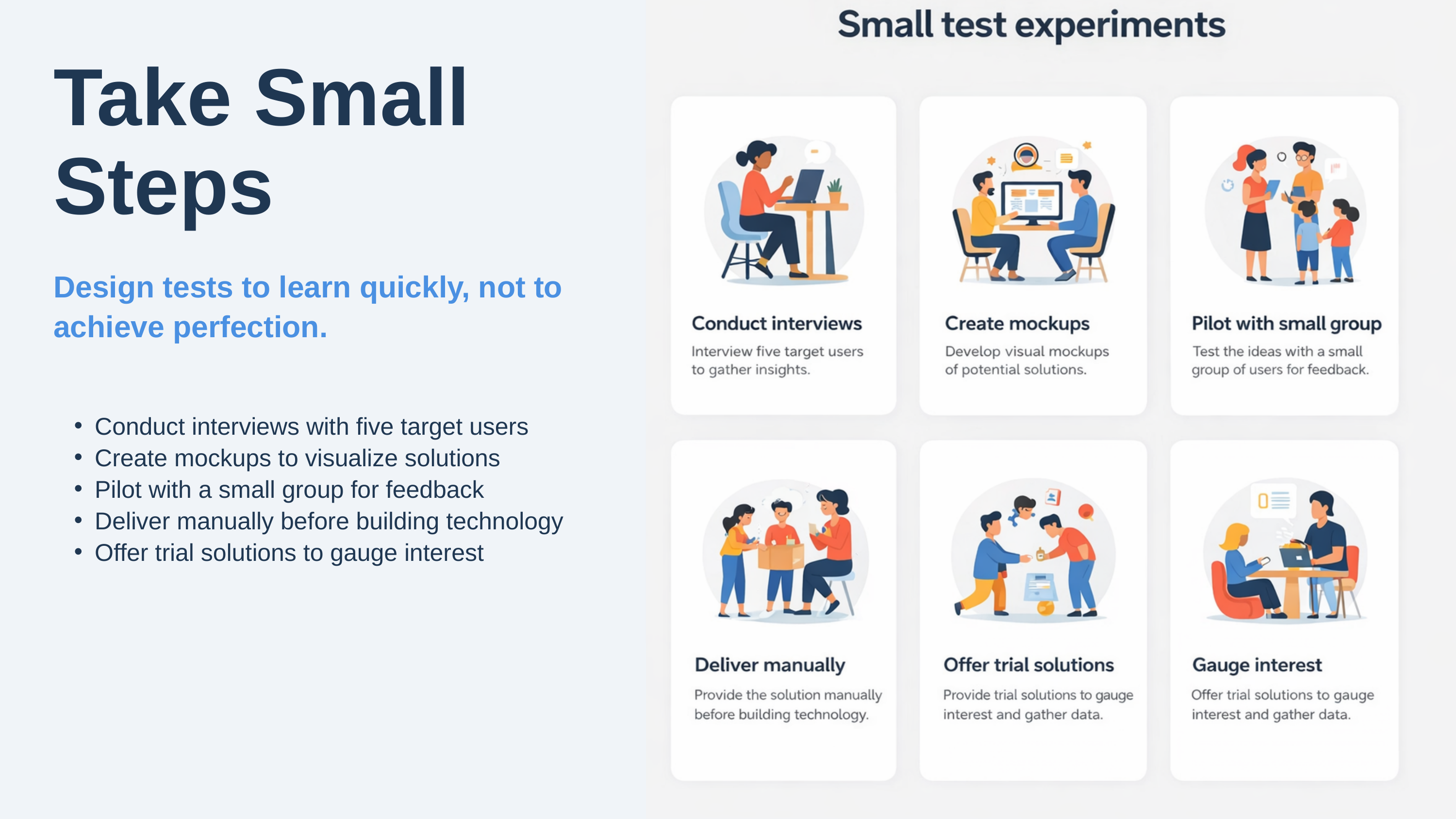

Take Small Steps
Design tests to learn quickly, not to achieve perfection.
Conduct interviews with five target users
Create mockups to visualize solutions
Pilot with a small group for feedback
Deliver manually before building technology
Offer trial solutions to gauge interest